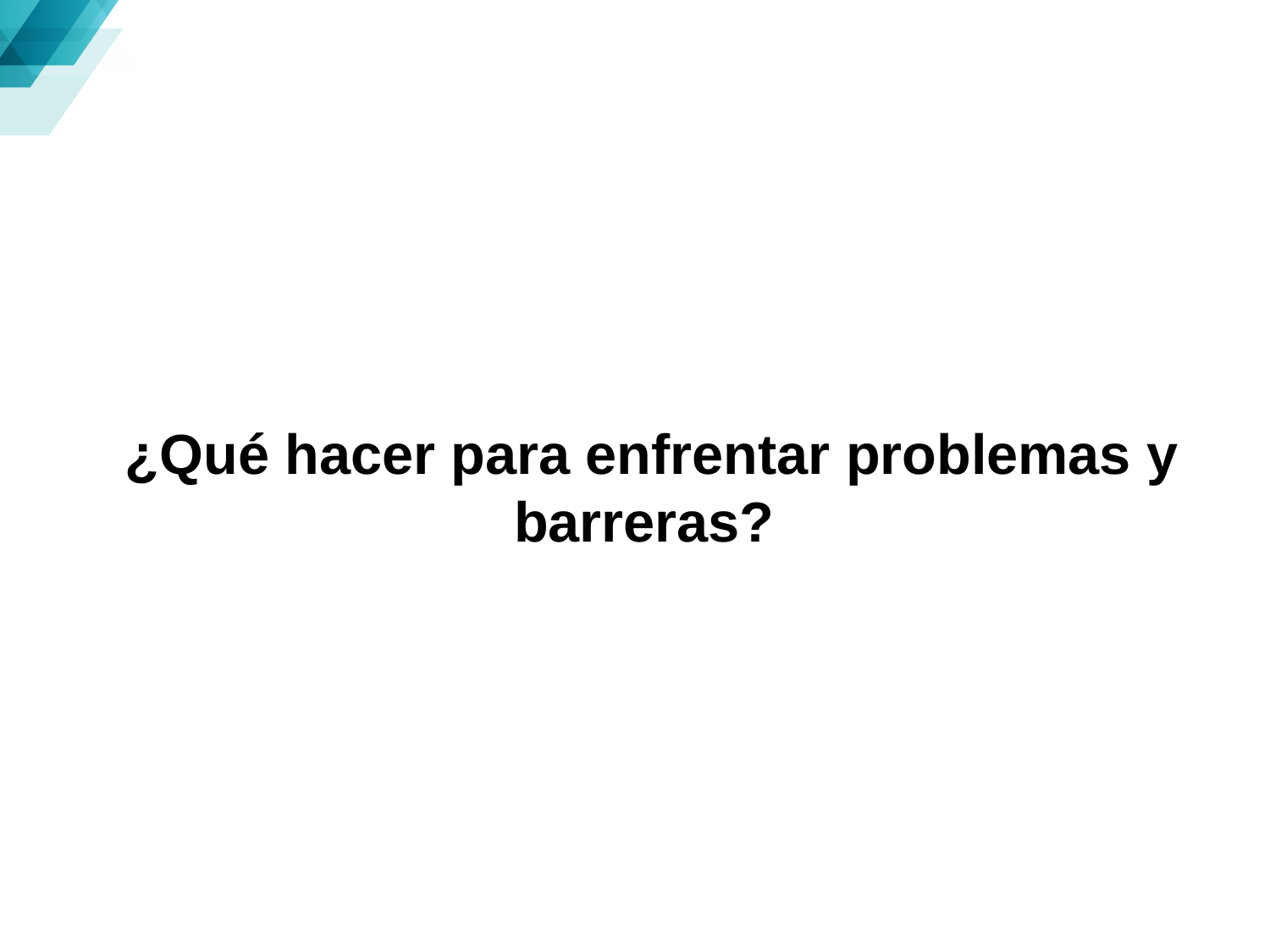

¿Qué hacer para enfrentar problemas y barreras?